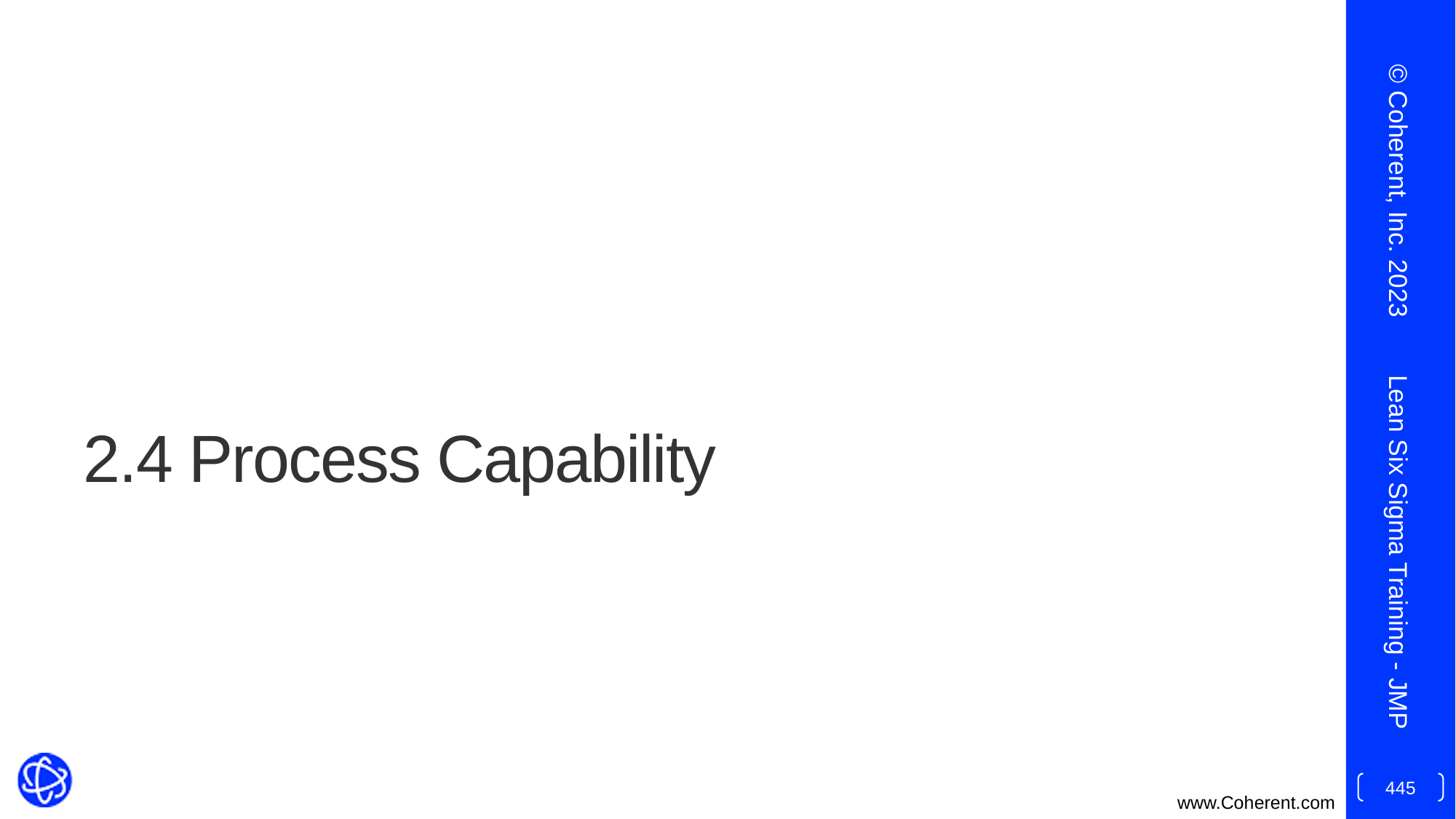

© Coherent, Inc. 2023
# 2.4 Process Capability
Lean Six Sigma Training - JMP
445